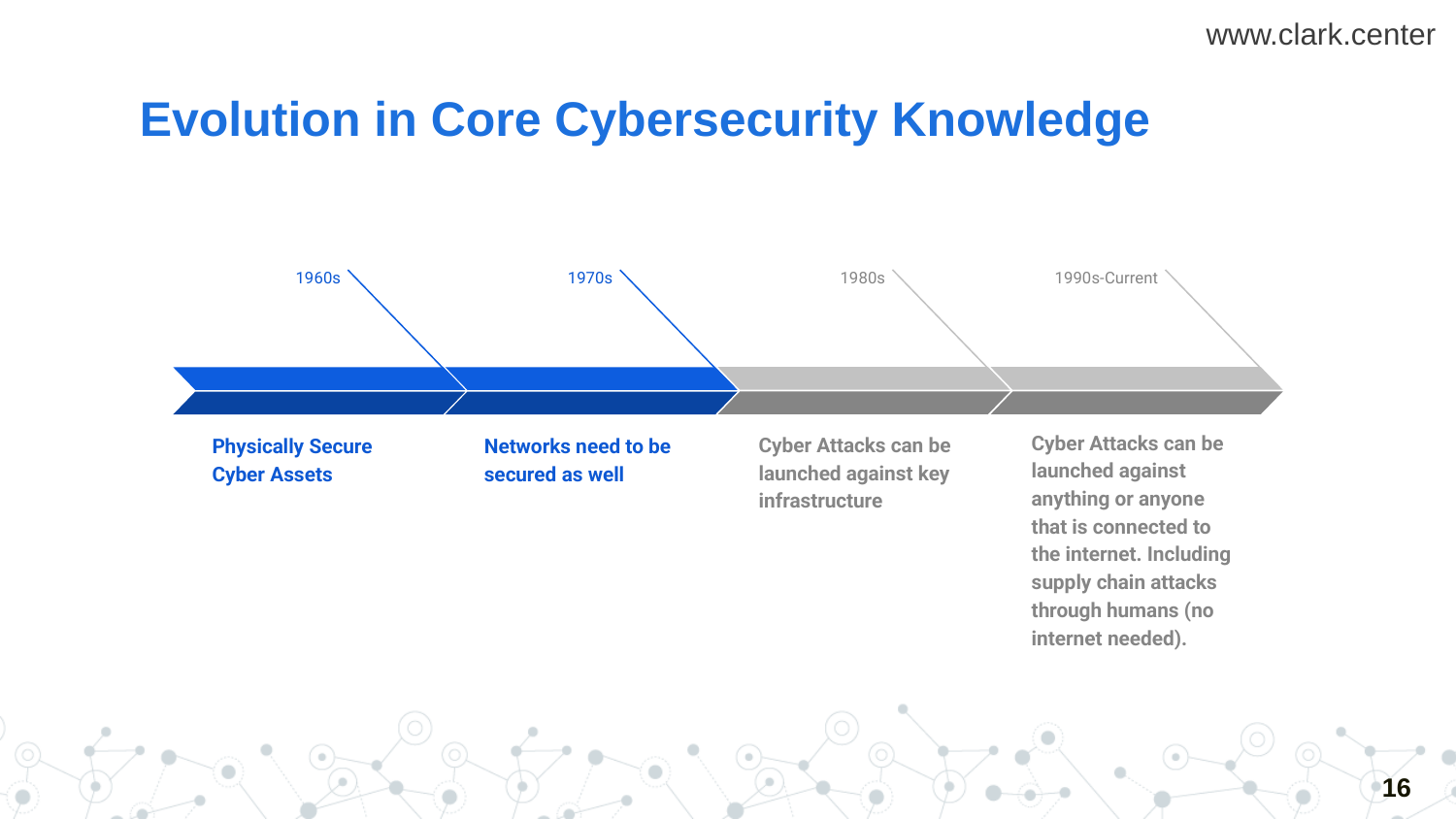

www.clark.center
# Evolution in Core Cybersecurity Knowledge
1990s-Current

Cyber Attacks can be launched against anything or anyone that is connected to the internet. Including supply chain attacks through humans (no internet needed).
1980s

Cyber Attacks can be launched against key infrastructure

1960s

Physically Secure Cyber Assets

1970s

Networks need to be secured as well

16